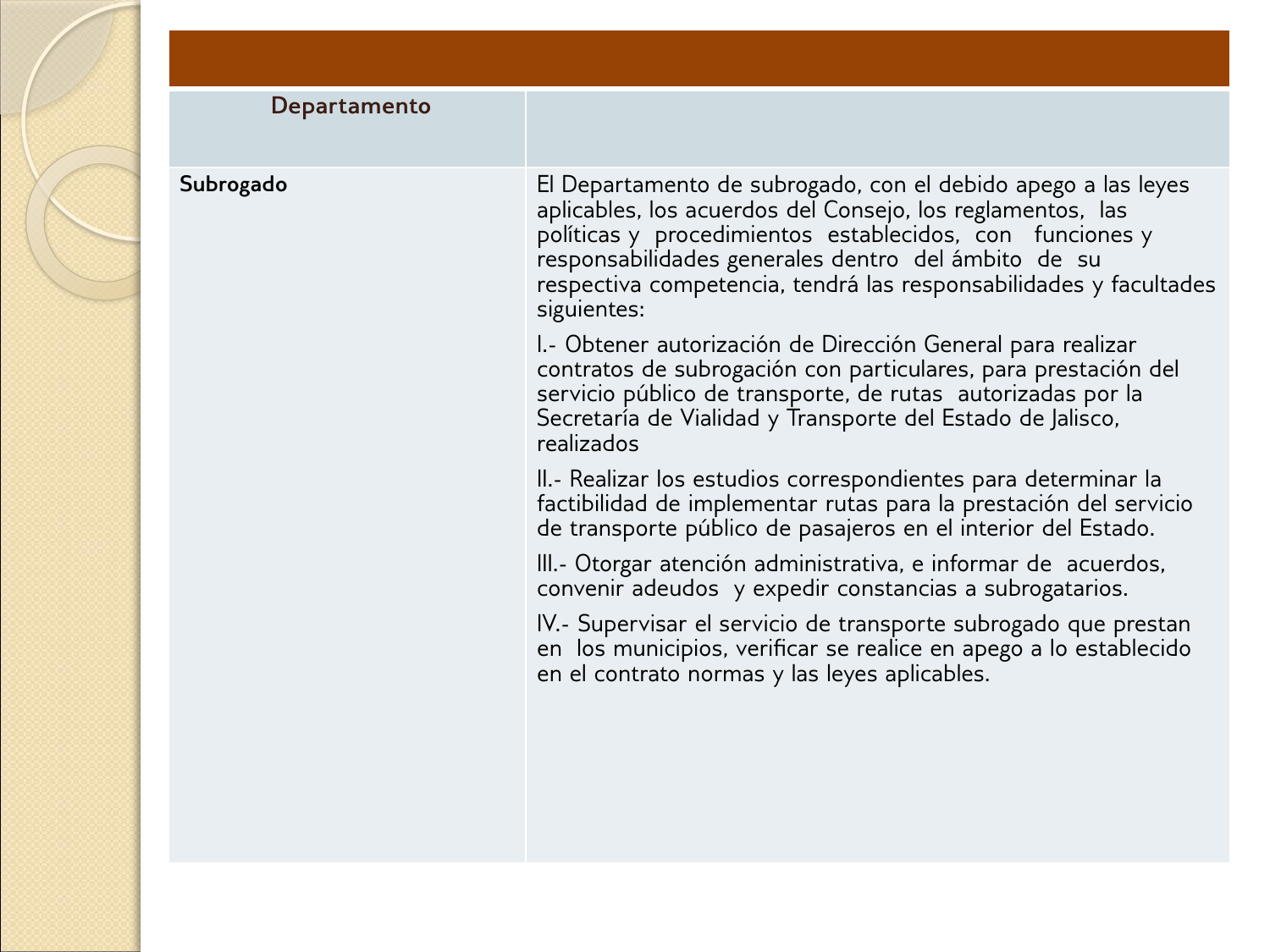

|  |  |
| --- | --- |
| Departamento |  |
| Subrogado | El Departamento de subrogado, con el debido apego a las leyes aplicables, los acuerdos del Consejo, los reglamentos, las políticas y procedimientos establecidos, con funciones y responsabilidades generales dentro del ámbito de su respectiva competencia, tendrá las responsabilidades y facultades siguientes: I.- Obtener autorización de Dirección General para realizar contratos de subrogación con particulares, para prestación del servicio público de transporte, de rutas autorizadas por la Secretaría de Vialidad y Transporte del Estado de Jalisco, realizados II.- Realizar los estudios correspondientes para determinar la factibilidad de implementar rutas para la prestación del servicio de transporte público de pasajeros en el interior del Estado. III.- Otorgar atención administrativa, e informar de acuerdos, convenir adeudos y expedir constancias a subrogatarios. IV.- Supervisar el servicio de transporte subrogado que prestan en los municipios, verificar se realice en apego a lo establecido en el contrato normas y las leyes aplicables. |